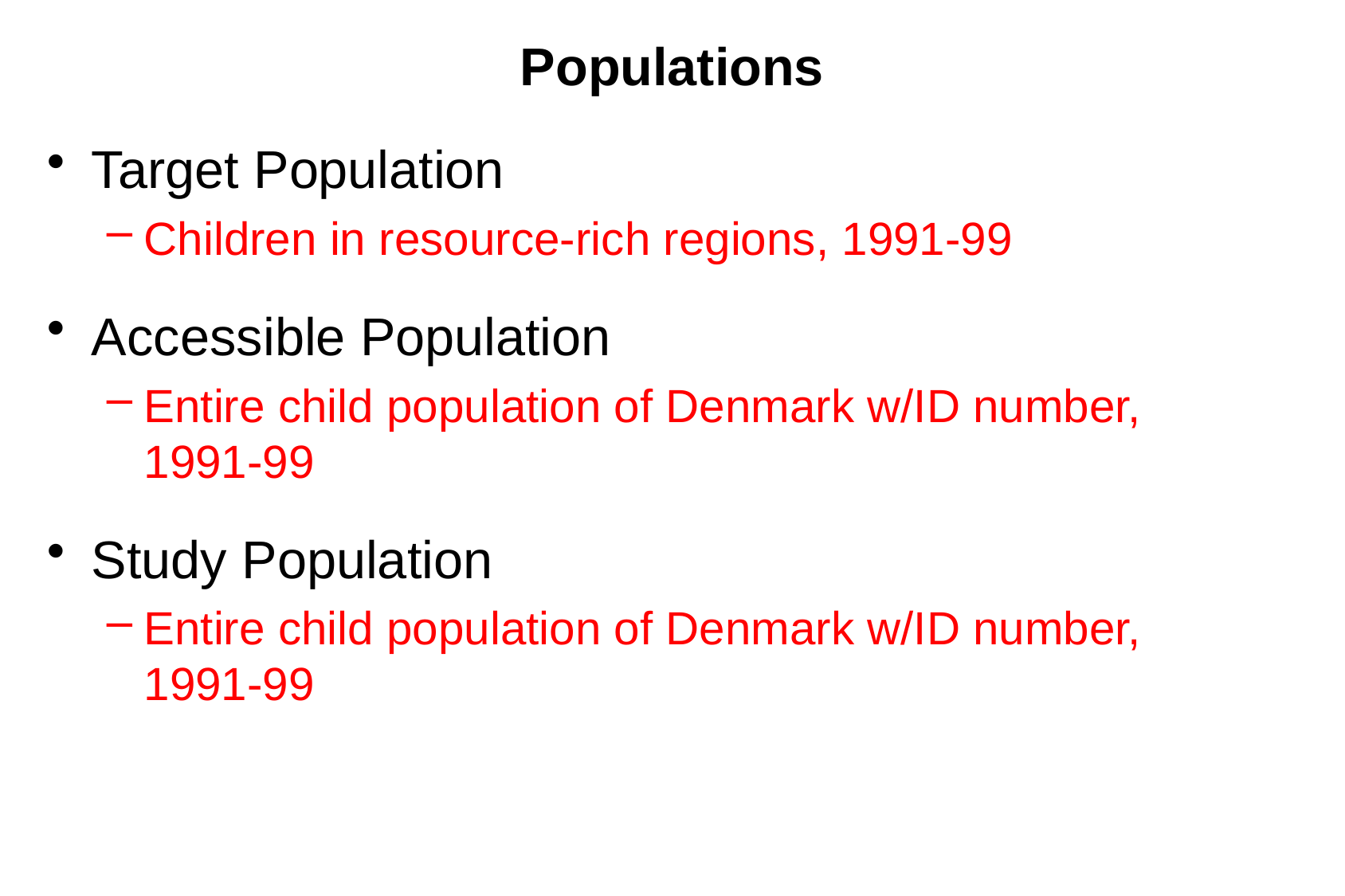

# Populations
Target Population
Children in resource-rich regions, 1991-99

Accessible Population
Entire child population of Denmark w/ID number, 1991-99

Study Population
Entire child population of Denmark w/ID number, 1991-99